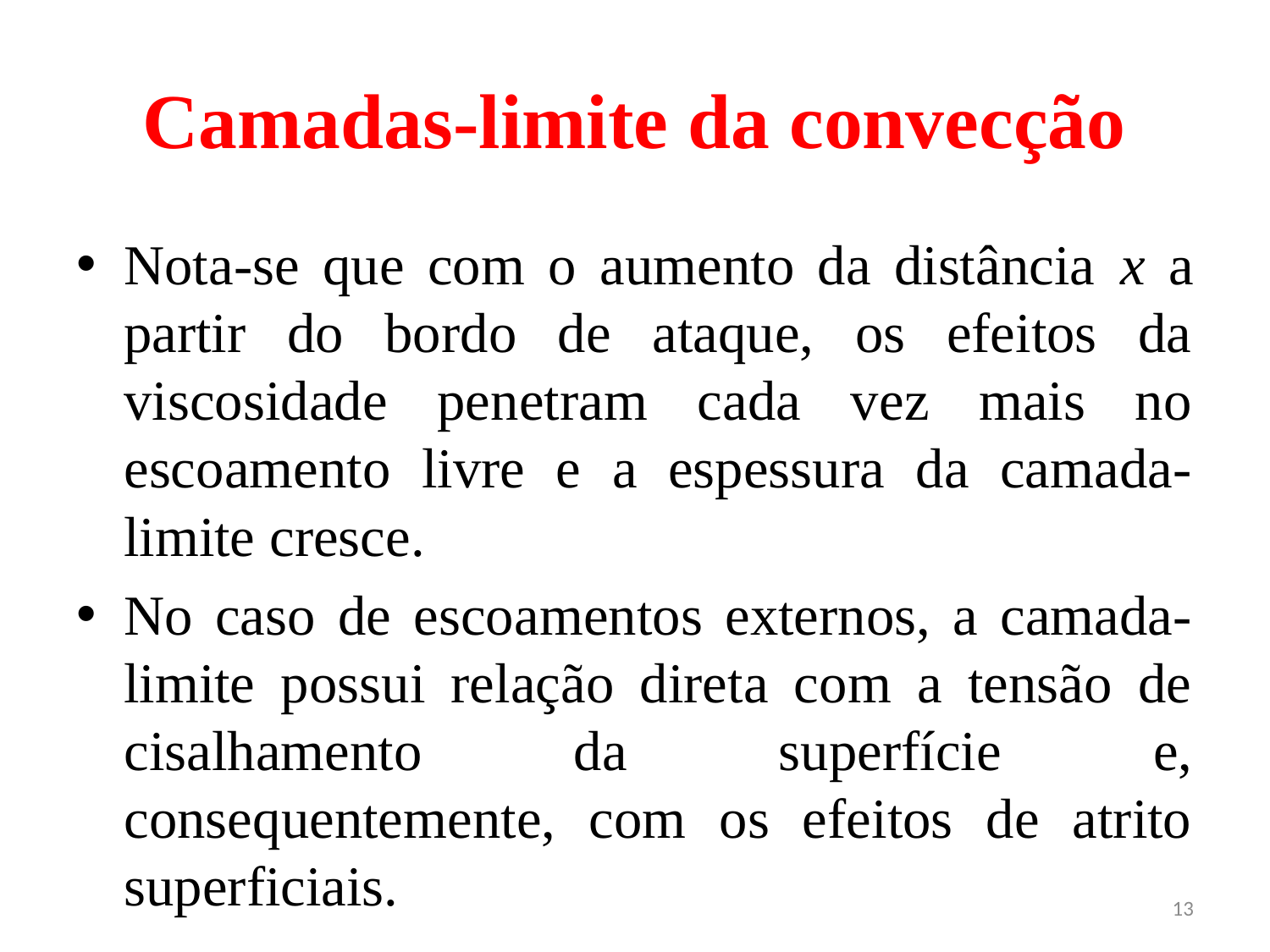

# Camadas-limite da convecção
Nota-se que com o aumento da distância x a partir do bordo de ataque, os efeitos da viscosidade penetram cada vez mais no escoamento livre e a espessura da camada-limite cresce.
No caso de escoamentos externos, a camada-limite possui relação direta com a tensão de cisalhamento da superfície e, consequentemente, com os efeitos de atrito superficiais.
13